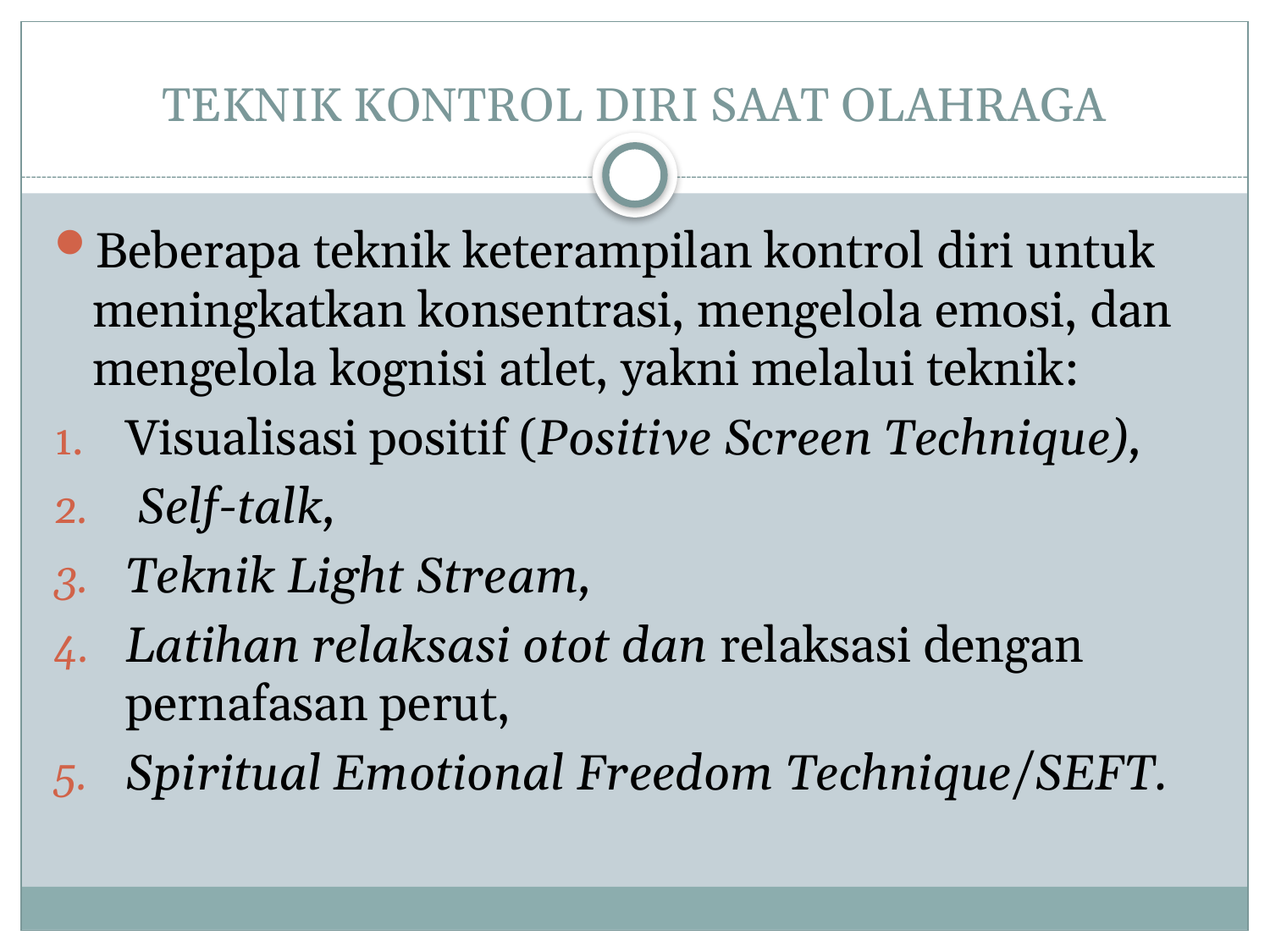

# TEKNIK KONTROL DIRI SAAT OLAHRAGA
Beberapa teknik keterampilan kontrol diri untuk meningkatkan konsentrasi, mengelola emosi, dan mengelola kognisi atlet, yakni melalui teknik:
Visualisasi positif (Positive Screen Technique),
 Self-talk,
Teknik Light Stream,
Latihan relaksasi otot dan relaksasi dengan pernafasan perut,
Spiritual Emotional Freedom Technique/SEFT.